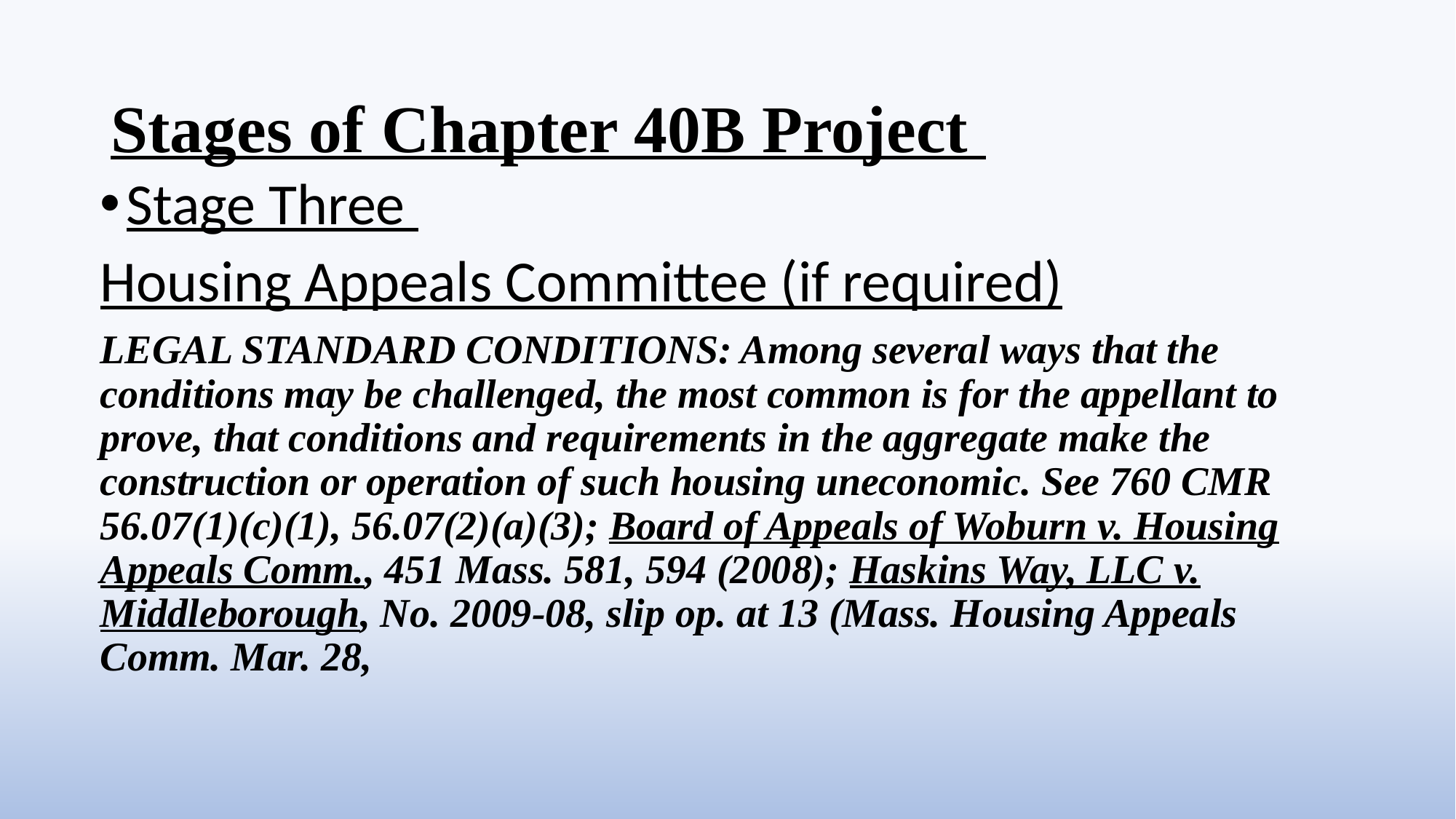

# Stages of Chapter 40B Project
Stage Three
Housing Appeals Committee (if required)
LEGAL STANDARD CONDITIONS: Among several ways that the conditions may be challenged, the most common is for the appellant to prove, that conditions and requirements in the aggregate make the construction or operation of such housing uneconomic. See 760 CMR 56.07(1)(c)(1), 56.07(2)(a)(3); Board of Appeals of Woburn v. Housing Appeals Comm., 451 Mass. 581, 594 (2008); Haskins Way, LLC v. Middleborough, No. 2009-08, slip op. at 13 (Mass. Housing Appeals Comm. Mar. 28,